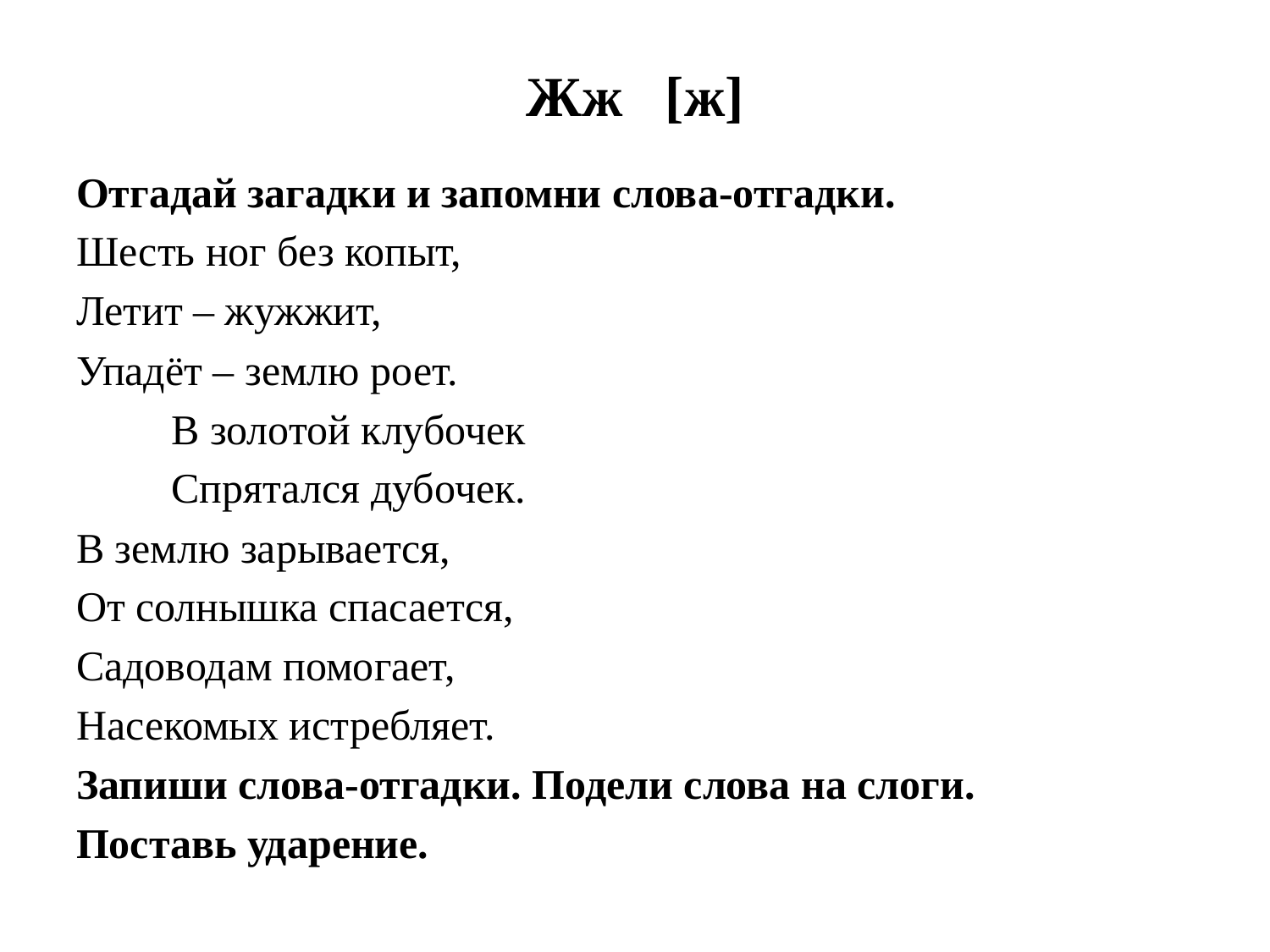

# Жж   [ж]
Отгадай загадки и запомни слова-отгадки.
Шесть ног без копыт,
Летит – жужжит,
Упадёт – землю роет.
         В золотой клубочек
         Спрятался дубочек.
В землю зарывается,
От солнышка спасается,
Садоводам помогает,
Насекомых истребляет.
Запиши слова-отгадки. Подели слова на слоги.
Поставь ударение.